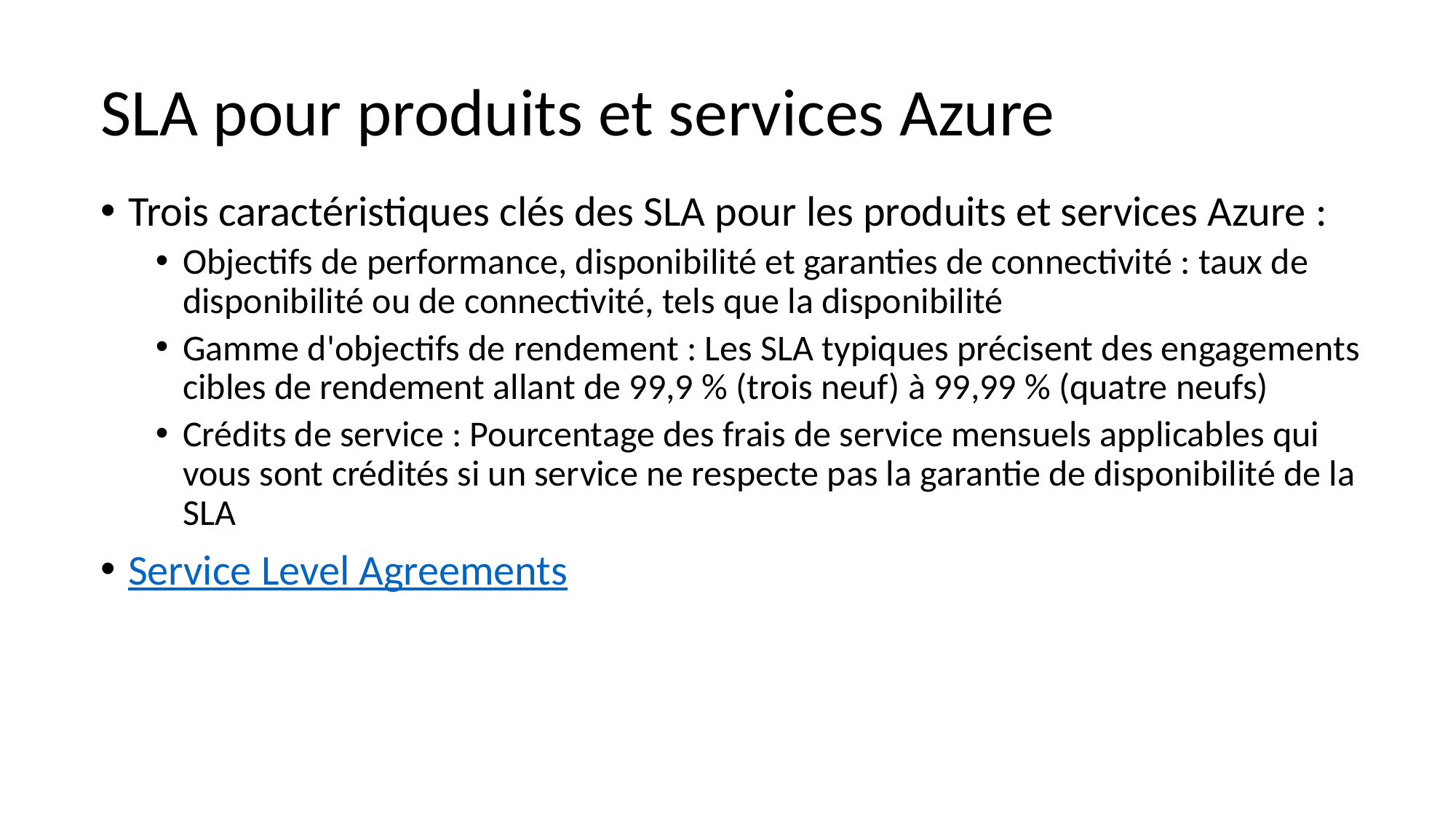

# SLA pour produits et services Azure
Trois caractéristiques clés des SLA pour les produits et services Azure :
Objectifs de performance, disponibilité et garanties de connectivité : taux de disponibilité ou de connectivité, tels que la disponibilité
Gamme d'objectifs de rendement : Les SLA typiques précisent des engagements cibles de rendement allant de 99,9 % (trois neuf) à 99,99 % (quatre neufs)
Crédits de service : Pourcentage des frais de service mensuels applicables qui vous sont crédités si un service ne respecte pas la garantie de disponibilité de la SLA
Service Level Agreements